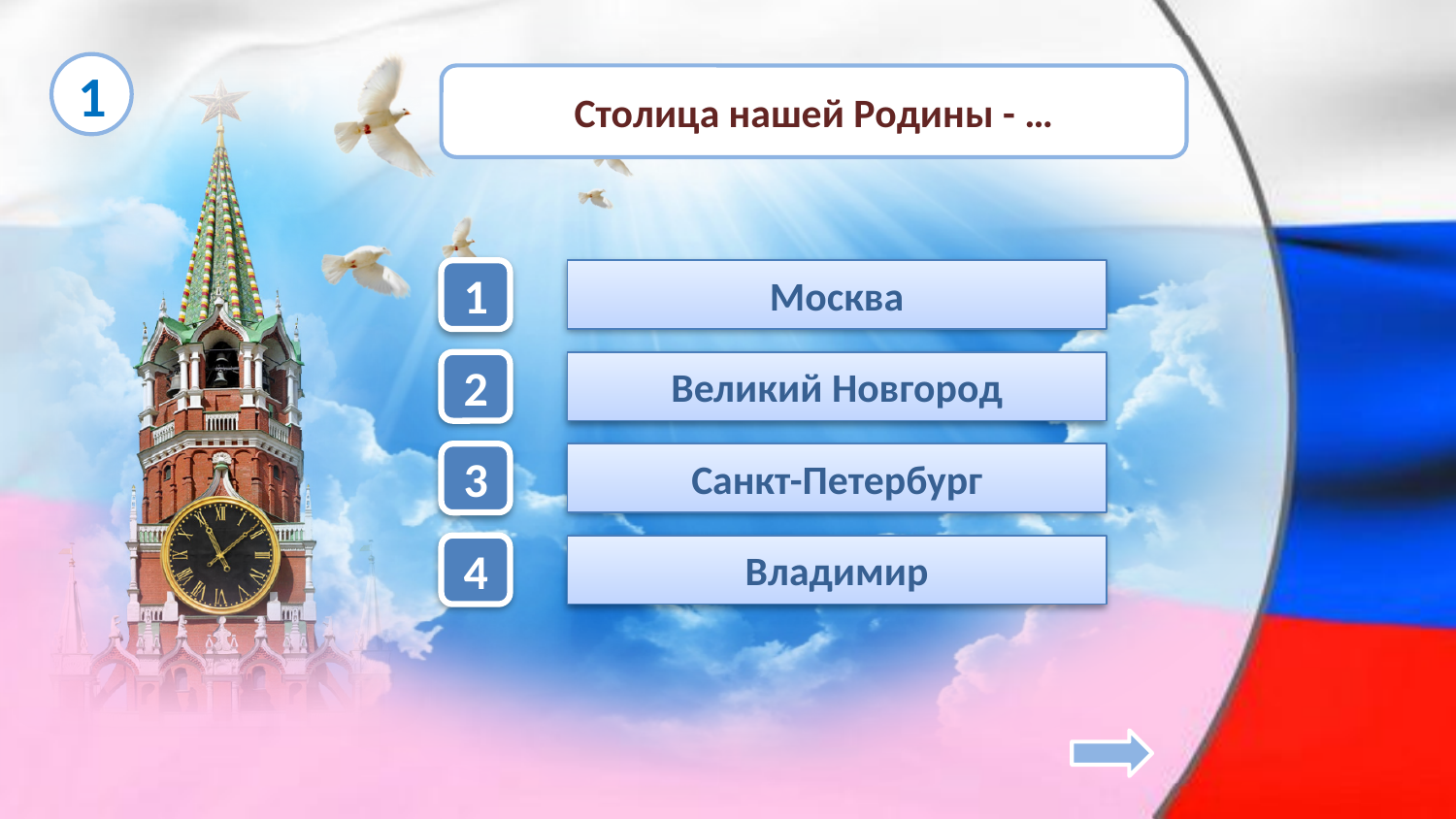

1
Столица нашей Родины - …
1
Москва
Великий Новгород
2
Санкт-Петербург
3
Владимир
4